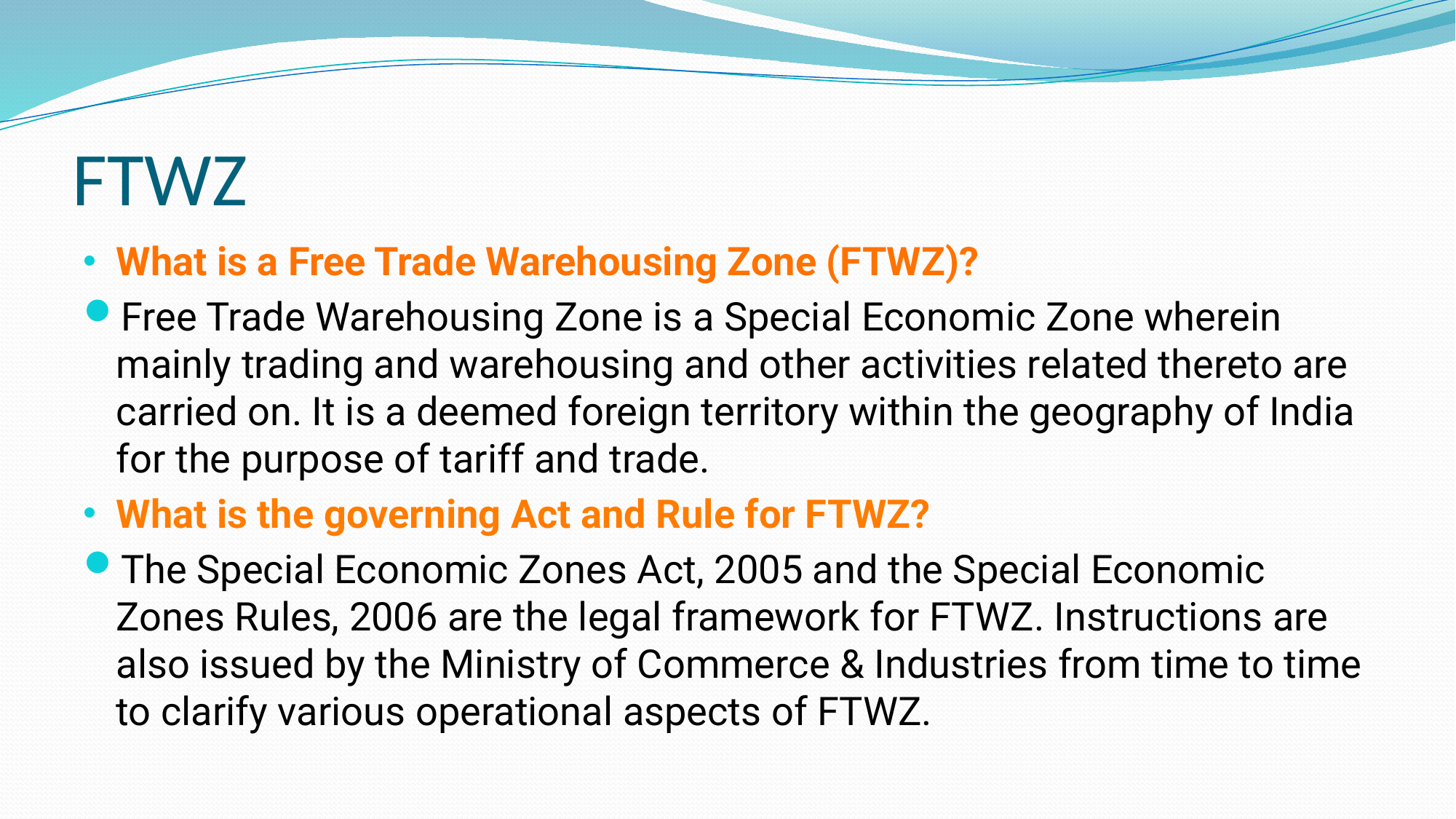

# FTWZ
What is a Free Trade Warehousing Zone (FTWZ)?
Free Trade Warehousing Zone is a Special Economic Zone wherein mainly trading and warehousing and other activities related thereto are carried on. It is a deemed foreign territory within the geography of India for the purpose of tariff and trade.
What is the governing Act and Rule for FTWZ?
The Special Economic Zones Act, 2005 and the Special Economic Zones Rules, 2006 are the legal framework for FTWZ. Instructions are also issued by the Ministry of Commerce & Industries from time to time to clarify various operational aspects of FTWZ.